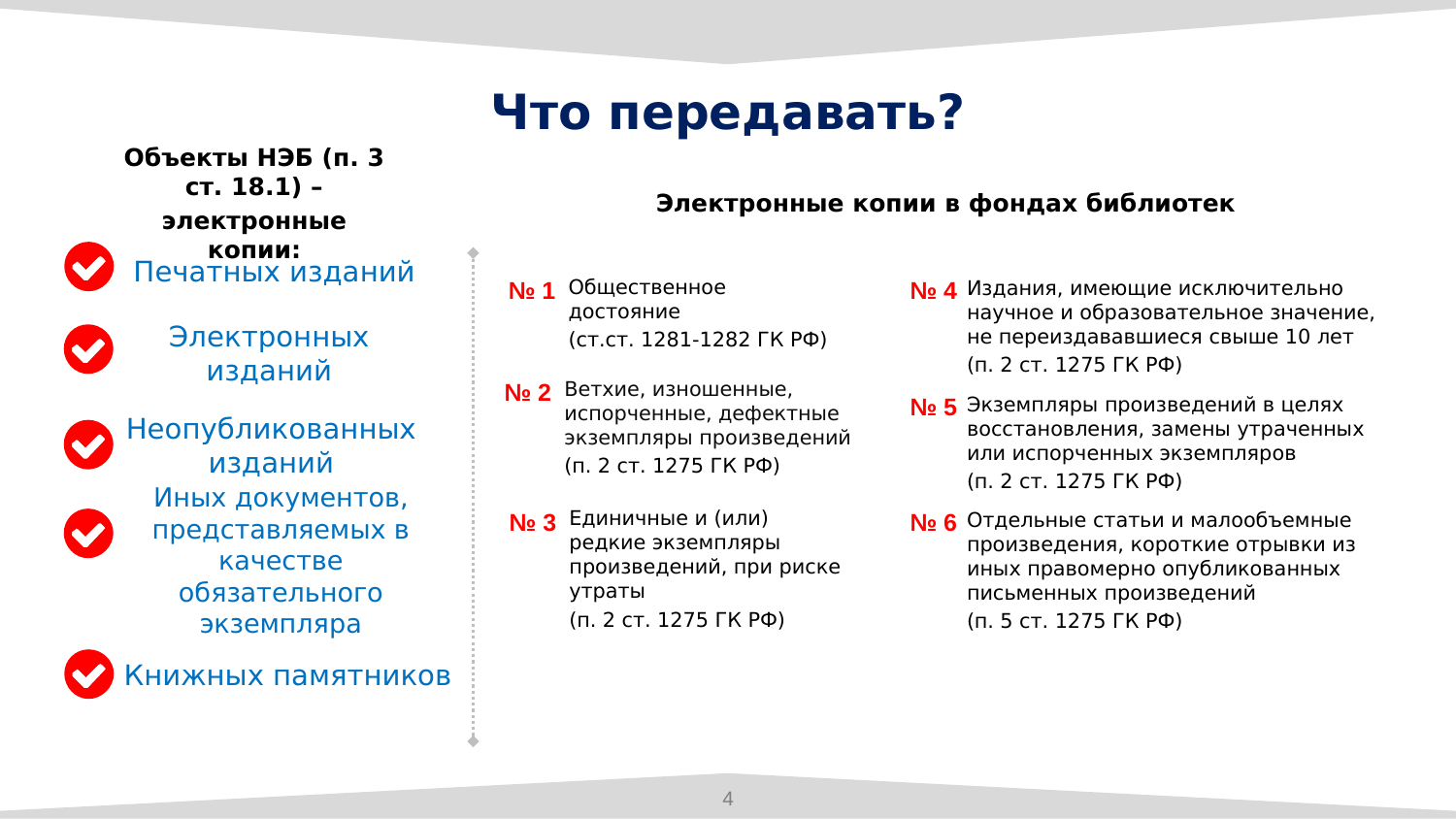

# Что передавать?
Объекты НЭБ (п. 3 ст. 18.1) –
электронные копии:
Электронные копии в фондах библиотек

Печатных изданий
Общественное достояние
(ст.ст. 1281-1282 ГК РФ)
№ 1
№ 4
Издания, имеющие исключительно научное и образовательное значение, не переиздававшиеся свыше 10 лет
(п. 2 ст. 1275 ГК РФ)
Электронных изданий

Ветхие, изношенные, испорченные, дефектные экземпляры произведений
(п. 2 ст. 1275 ГК РФ)

№ 2
№ 5
Экземпляры произведений в целях восстановления, замены утраченных или испорченных экземпляров
(п. 2 ст. 1275 ГК РФ)
Неопубликованных изданий

Иных документов, представляемых в качестве обязательного экземпляра
Единичные и (или) редкие экземпляры произведений, при риске утраты
(п. 2 ст. 1275 ГК РФ)
№ 3
№ 6
Отдельные статьи и малообъемные произведения, короткие отрывки из иных правомерно опубликованных письменных произведений
(п. 5 ст. 1275 ГК РФ)

Книжных памятников